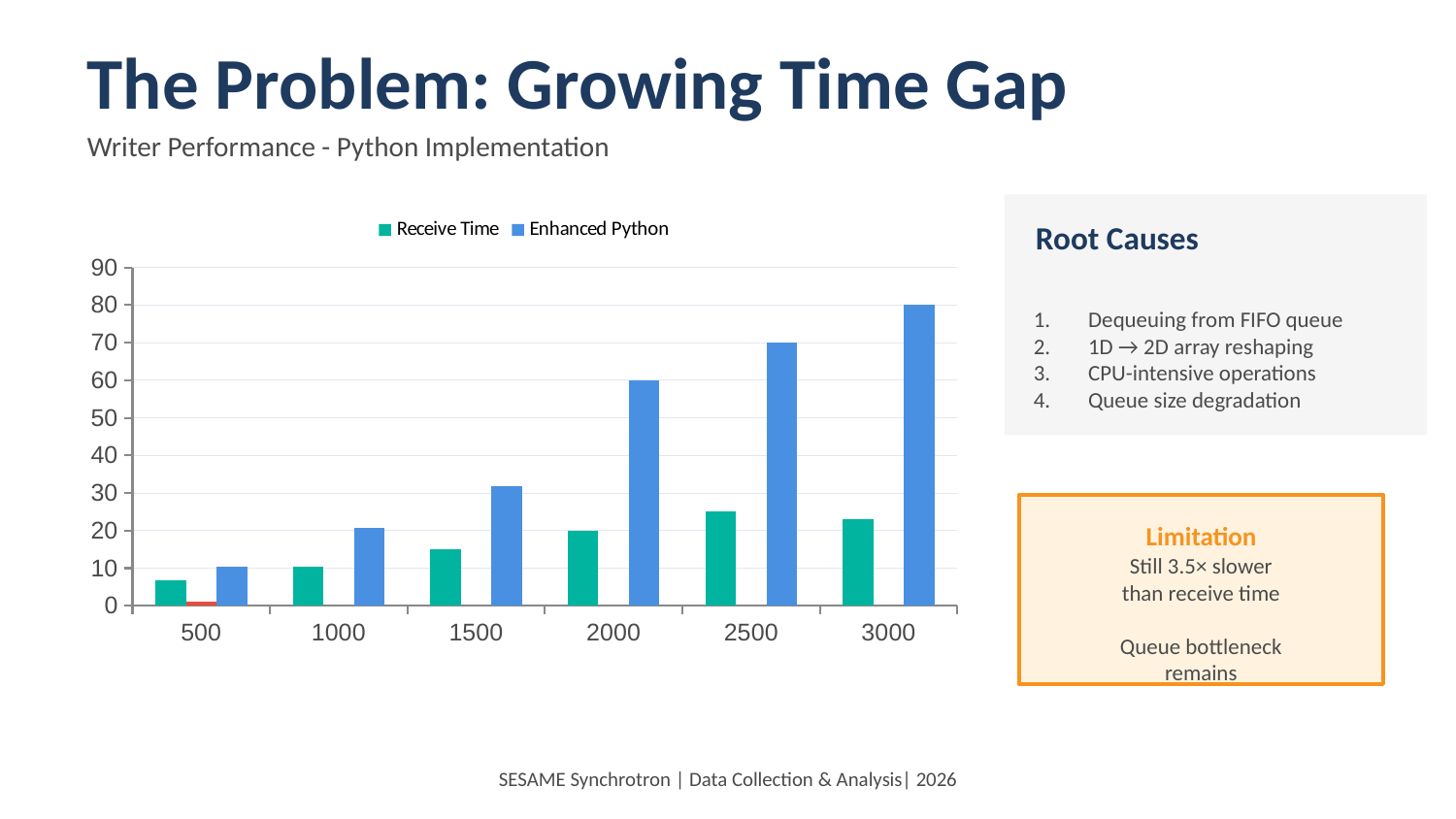

The Problem: Growing Time Gap
Writer Performance - Python Implementation

[unsupported chart]

Root Causes
Dequeuing from FIFO queue
1D → 2D array reshaping
CPU-intensive operations
Queue size degradation

Limitation
Still 3.5× slower
than receive time

Queue bottleneck
remains
SESAME Synchrotron | Data Collection & Analysis| 2026